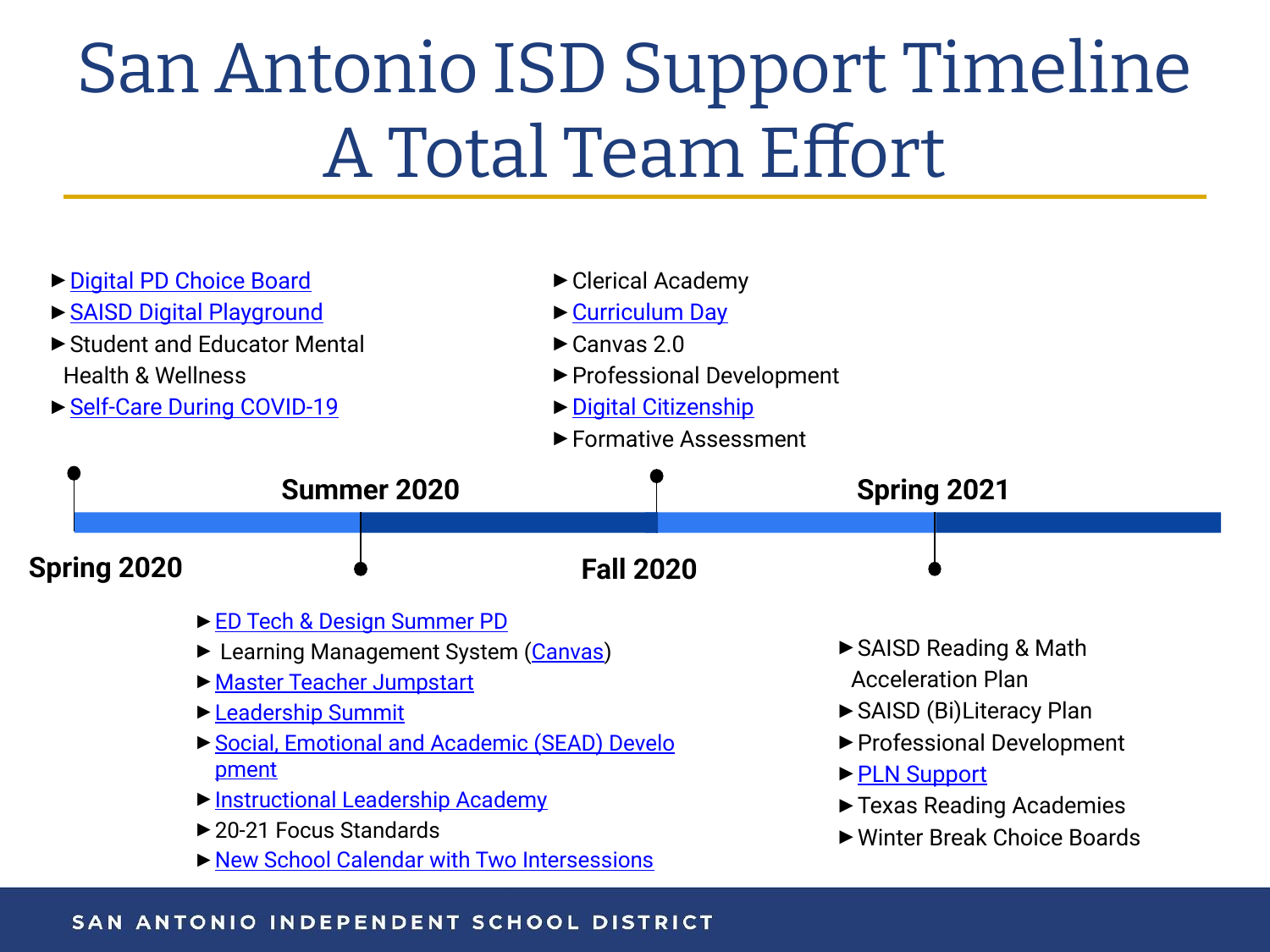

# San Antonio ISD Support Timeline
A Total Team Effort
Digital PD Choice Board
SAISD Digital Playground
Student and Educator Mental Health & Wellness
Self-Care During COVID-19

Spring 2020
Clerical Academy
Curriculum Day
Canvas 2.0
Professional Development
Digital Citizenship
Formative Assessment

Fall 2020

Summer 2020

ED Tech & Design Summer PD
 Learning Management System (Canvas)
Master Teacher Jumpstart
Leadership Summit
Social, Emotional and Academic (SEAD) Development
Instructional Leadership Academy
20-21 Focus Standards
New School Calendar with Two Intersessions

Spring 2021

SAISD Reading & Math Acceleration Plan
SAISD (Bi)Literacy Plan
Professional Development
PLN Support
Texas Reading Academies
Winter Break Choice Boards